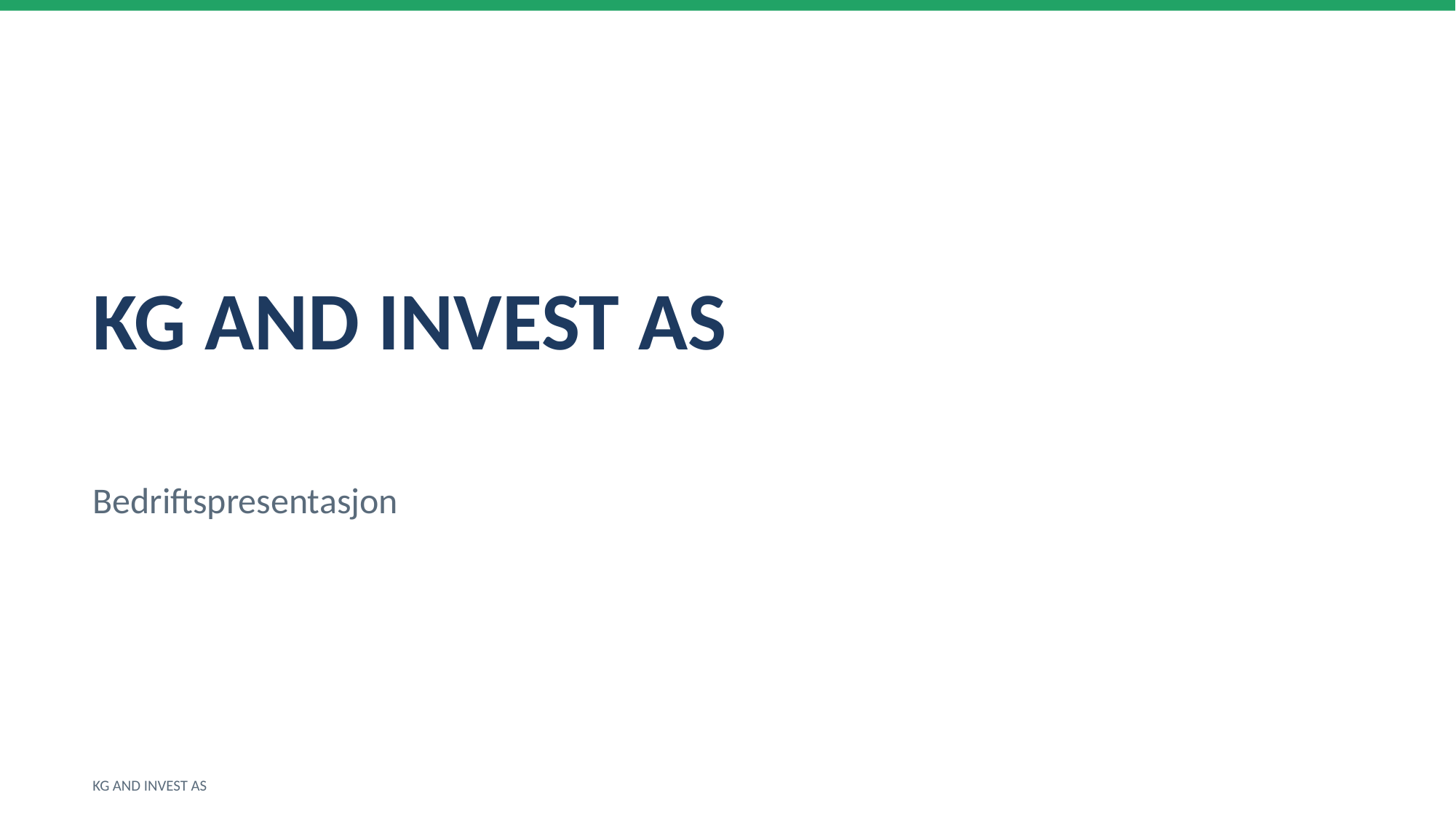

KG AND INVEST AS
Bedriftspresentasjon
KG AND INVEST AS